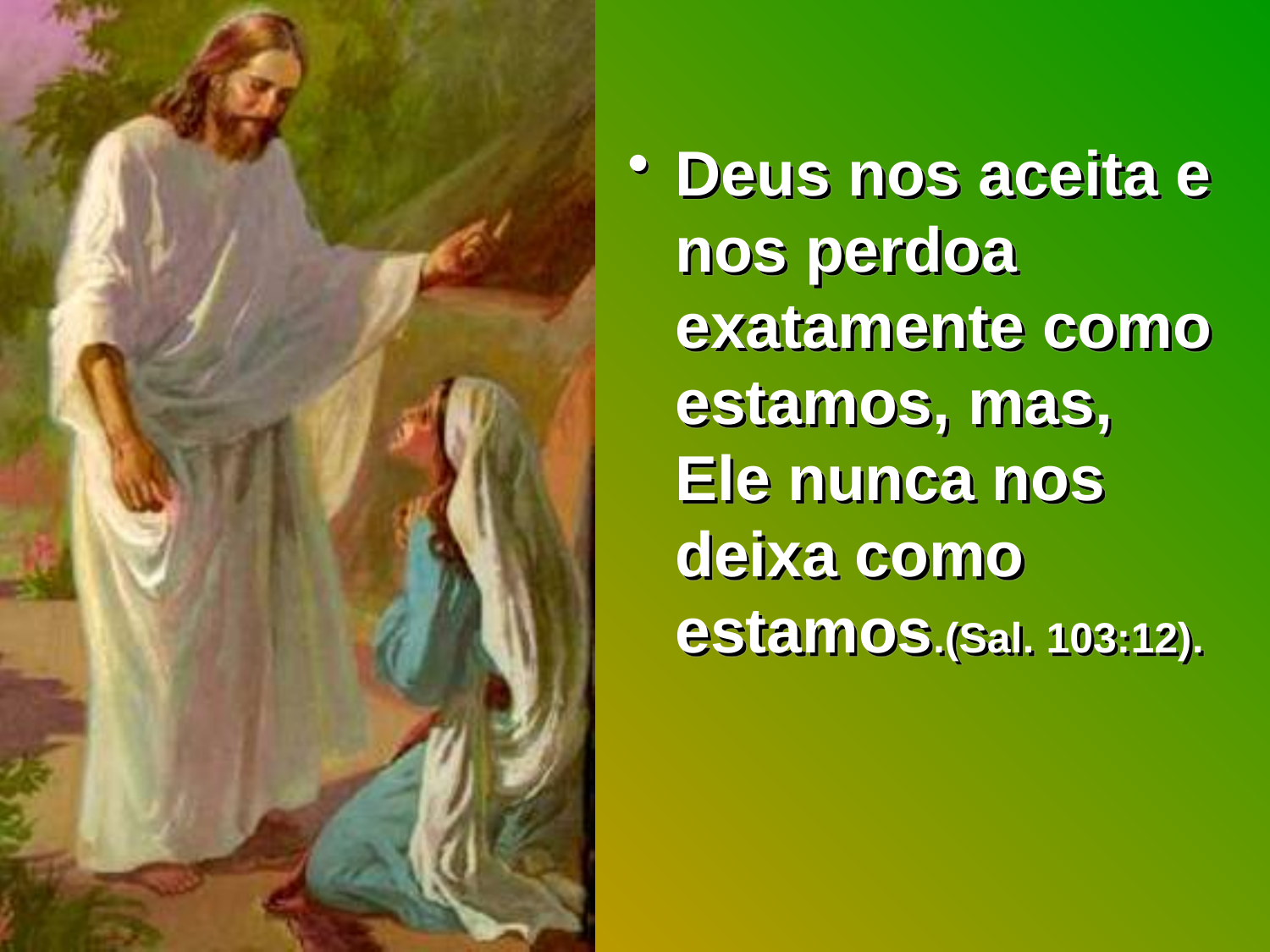

Deus nos aceita e nos perdoa exatamente como estamos, mas, Ele nunca nos deixa como estamos.(Sal. 103:12).